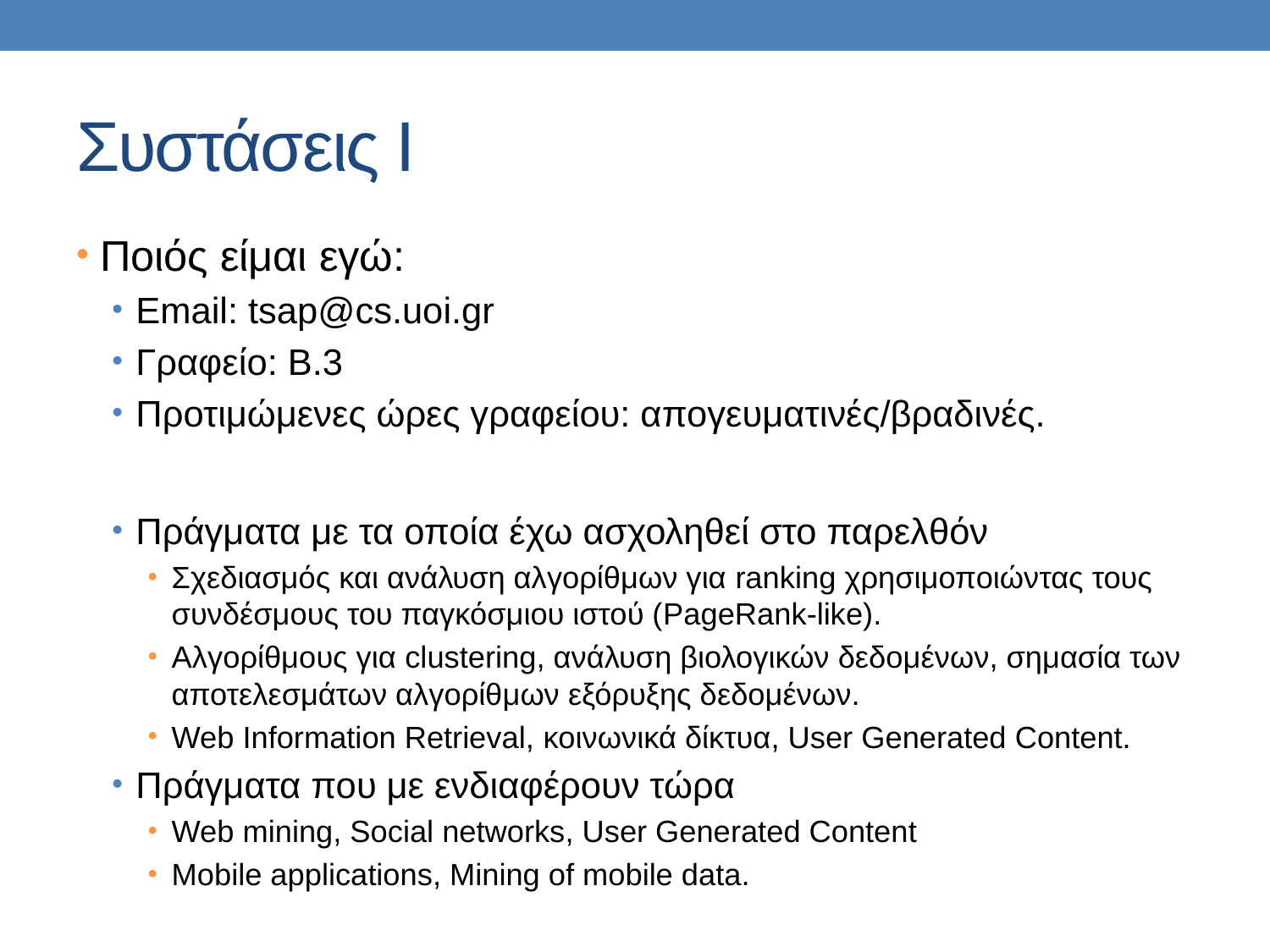

# Συστάσεις Ι
Ποιός είμαι εγώ:
Email: tsap@cs.uoi.gr
Γραφείο: Β.3
Προτιμώμενες ώρες γραφείου: απογευματινές/βραδινές.

Πράγματα με τα οποία έχω ασχοληθεί στο παρελθόν
Σχεδιασμός και ανάλυση αλγορίθμων για ranking χρησιμοποιώντας τους συνδέσμους του παγκόσμιου ιστού (PageRank-like).
Αλγορίθμους για clustering, ανάλυση βιολογικών δεδομένων, σημασία των αποτελεσμάτων αλγορίθμων εξόρυξης δεδομένων.
Web Information Retrieval, κοινωνικά δίκτυα, User Generated Content.
Πράγματα που με ενδιαφέρουν τώρα
Web mining, Social networks, User Generated Content
Mobile applications, Mining of mobile data.